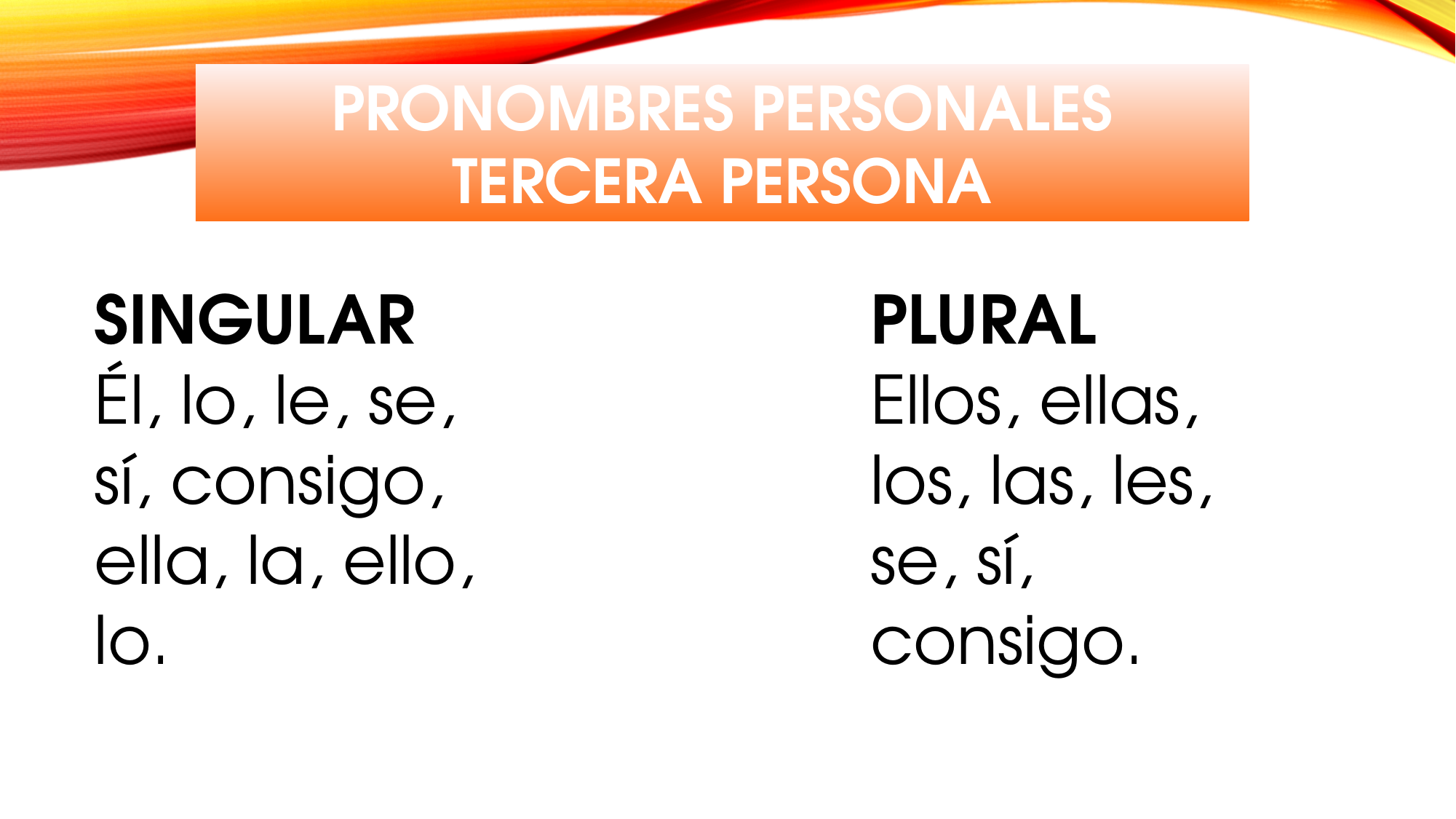

PRONOMBRES PERSONALES TERCERA PERSONA
#

SINGULAR
Él, lo, le, se, sí, consigo, ella, la, ello, lo.
PLURAL
Ellos, ellas, los, las, les, se, sí, consigo.